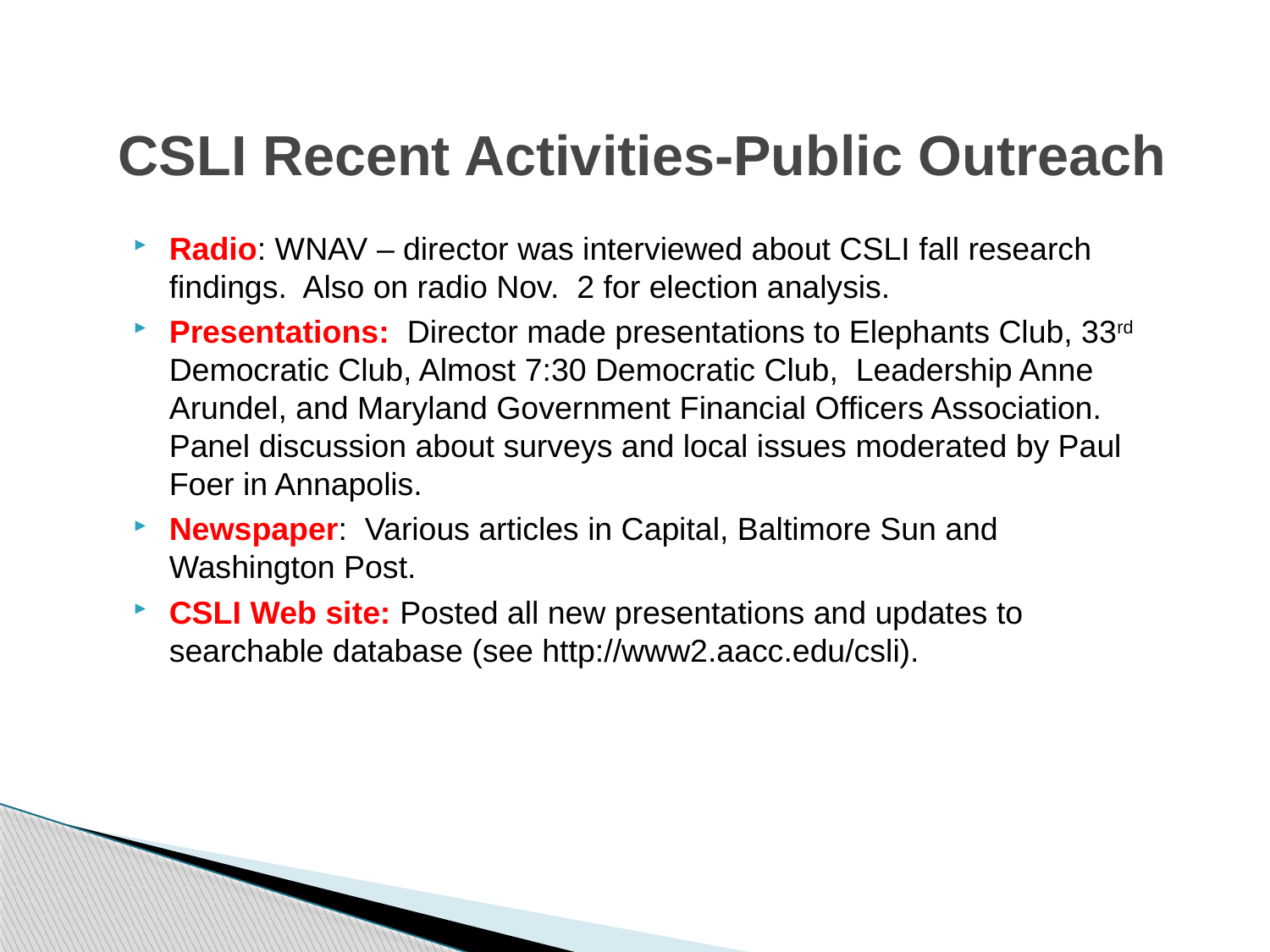

# CSLI Recent Activities-Public Outreach
Radio: WNAV – director was interviewed about CSLI fall research findings.  Also on radio Nov.  2 for election analysis.
Presentations:  Director made presentations to Elephants Club, 33rd Democratic Club, Almost 7:30 Democratic Club,  Leadership Anne Arundel, and Maryland Government Financial Officers Association. Panel discussion about surveys and local issues moderated by Paul Foer in Annapolis.
Newspaper:  Various articles in Capital, Baltimore Sun and Washington Post.
CSLI Web site: Posted all new presentations and updates to searchable database (see http://www2.aacc.edu/csli).